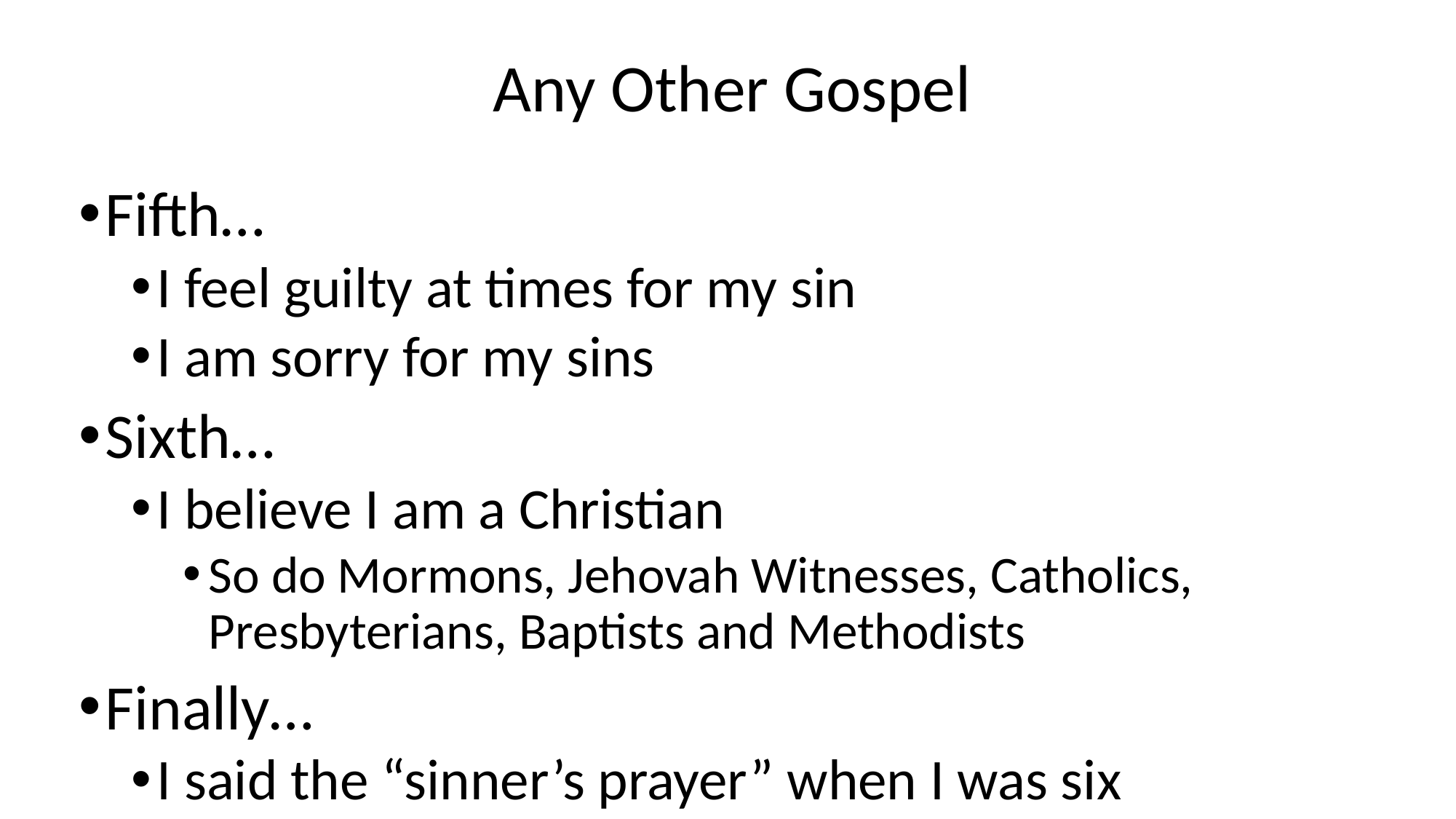

# Any Other Gospel
Fifth…
I feel guilty at times for my sin
I am sorry for my sins
Sixth…
I believe I am a Christian
So do Mormons, Jehovah Witnesses, Catholics, Presbyterians, Baptists and Methodists
Finally…
I said the “sinner’s prayer” when I was six